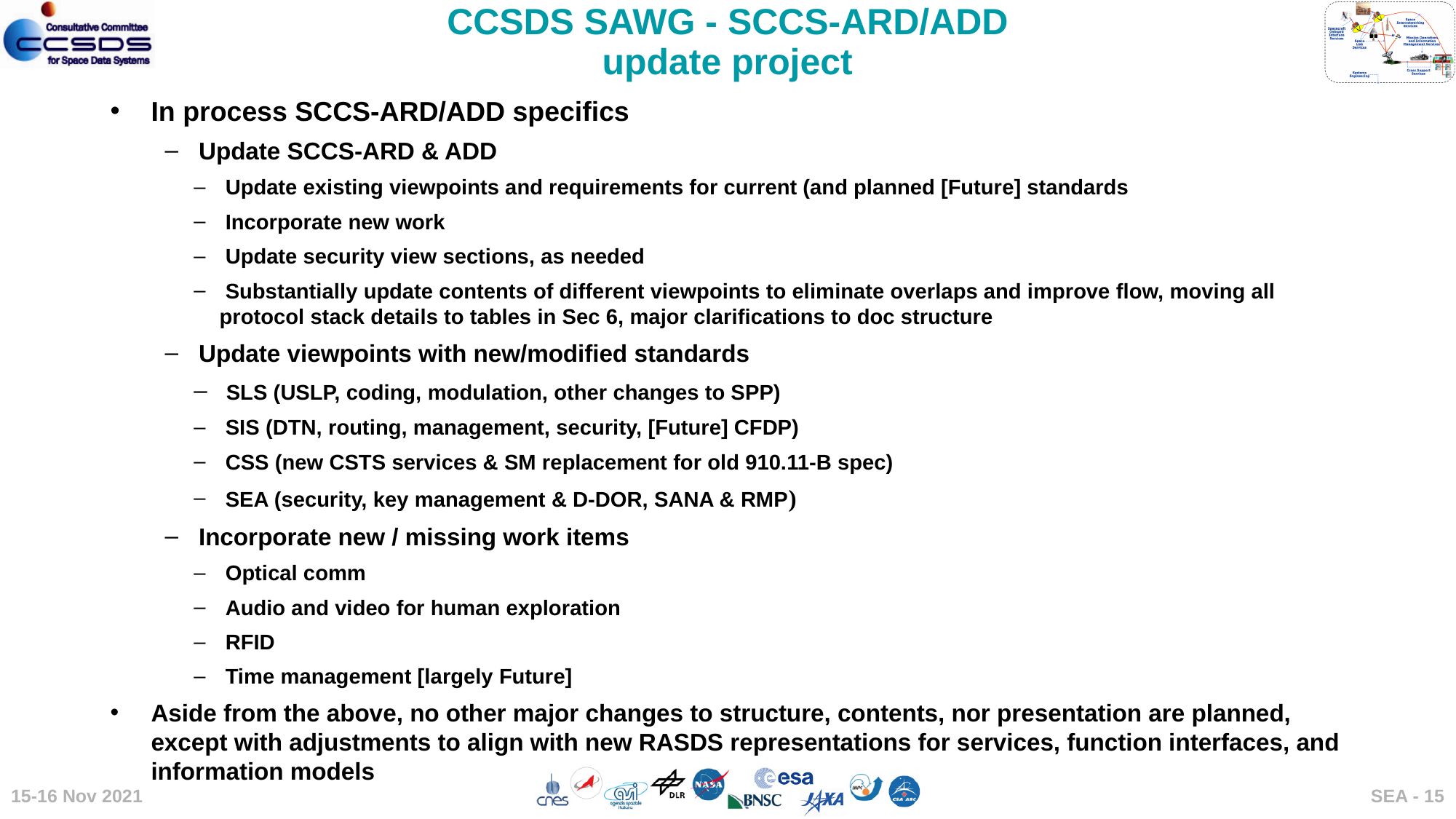

CCSDS SAWG - SCCS-ARD/ADD update project
In process SCCS-ARD/ADD specifics
Update SCCS-ARD & ADD
 Update existing viewpoints and requirements for current (and planned [Future] standards
 Incorporate new work
 Update security view sections, as needed
 Substantially update contents of different viewpoints to eliminate overlaps and improve flow, moving all protocol stack details to tables in Sec 6, major clarifications to doc structure
Update viewpoints with new/modified standards
 SLS (USLP, coding, modulation, other changes to SPP)
 SIS (DTN, routing, management, security, [Future] CFDP)
 CSS (new CSTS services & SM replacement for old 910.11-B spec)
 SEA (security, key management & D-DOR, SANA & RMP)
Incorporate new / missing work items
 Optical comm
 Audio and video for human exploration
 RFID
 Time management [largely Future]
Aside from the above, no other major changes to structure, contents, nor presentation are planned, except with adjustments to align with new RASDS representations for services, function interfaces, and information models
15-16 Nov 2021
SEA - 15